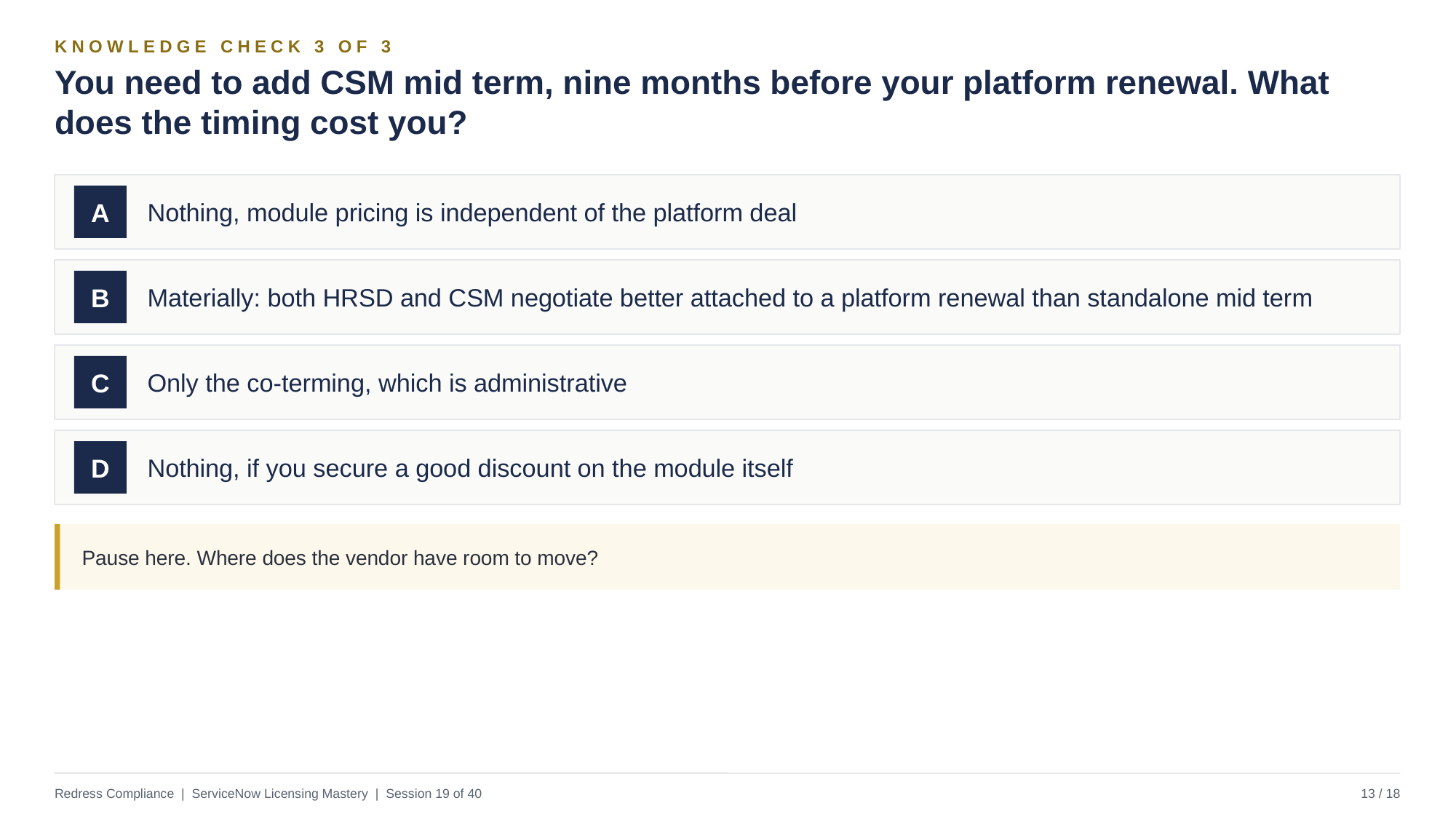

KNOWLEDGE CHECK 3 OF 3
You need to add CSM mid term, nine months before your platform renewal. What does the timing cost you?

Nothing, module pricing is independent of the platform deal

A

Materially: both HRSD and CSM negotiate better attached to a platform renewal than standalone mid term

B

Only the co-terming, which is administrative

C

Nothing, if you secure a good discount on the module itself

D

Pause here. Where does the vendor have room to move?

Redress Compliance  |  ServiceNow Licensing Mastery  |  Session 19 of 40
13 / 18